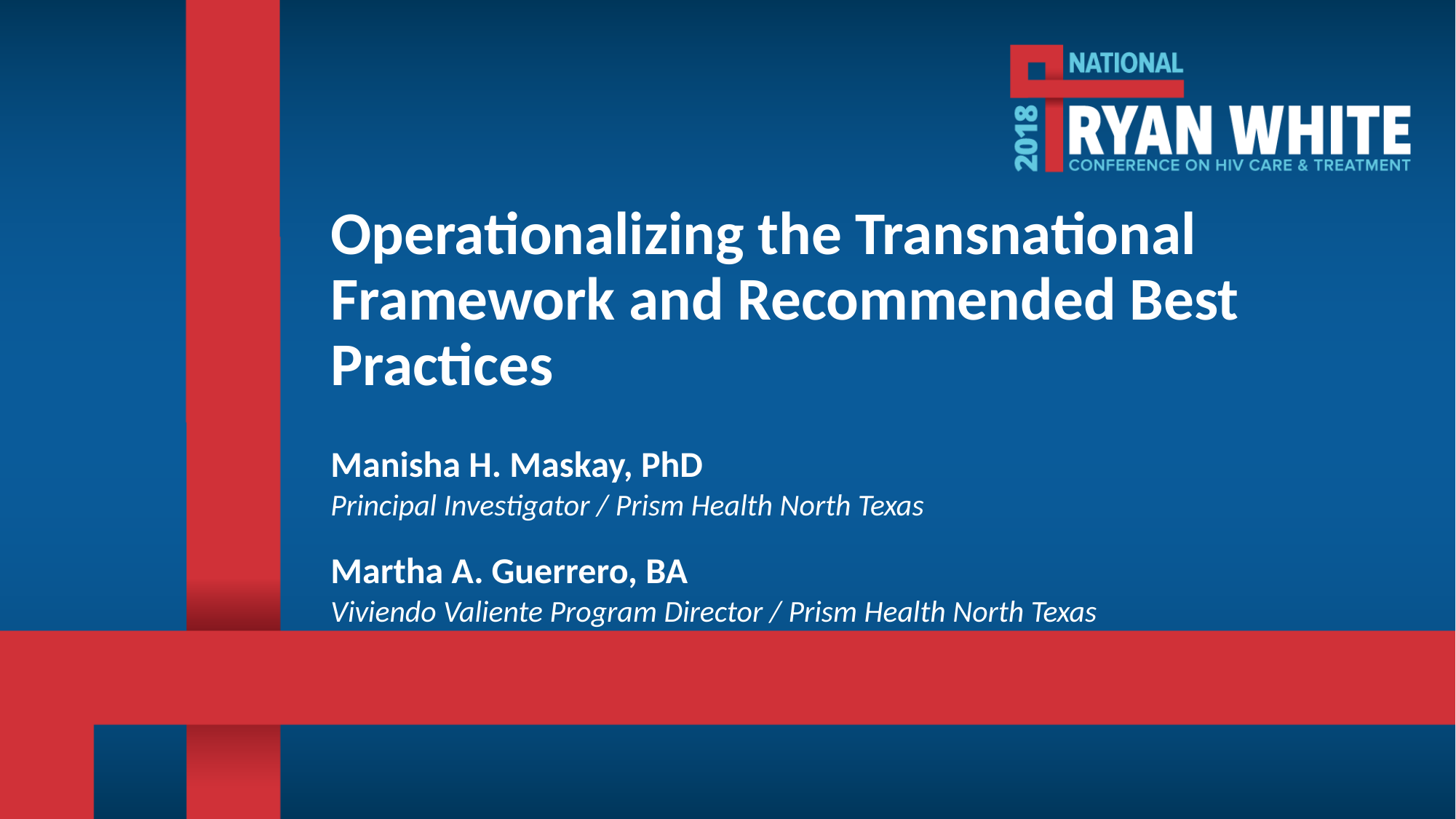

# Operationalizing the Transnational Framework and Recommended Best Practices
Manisha H. Maskay, PhD
Principal Investigator / Prism Health North Texas
Martha A. Guerrero, BA
Viviendo Valiente Program Director / Prism Health North Texas